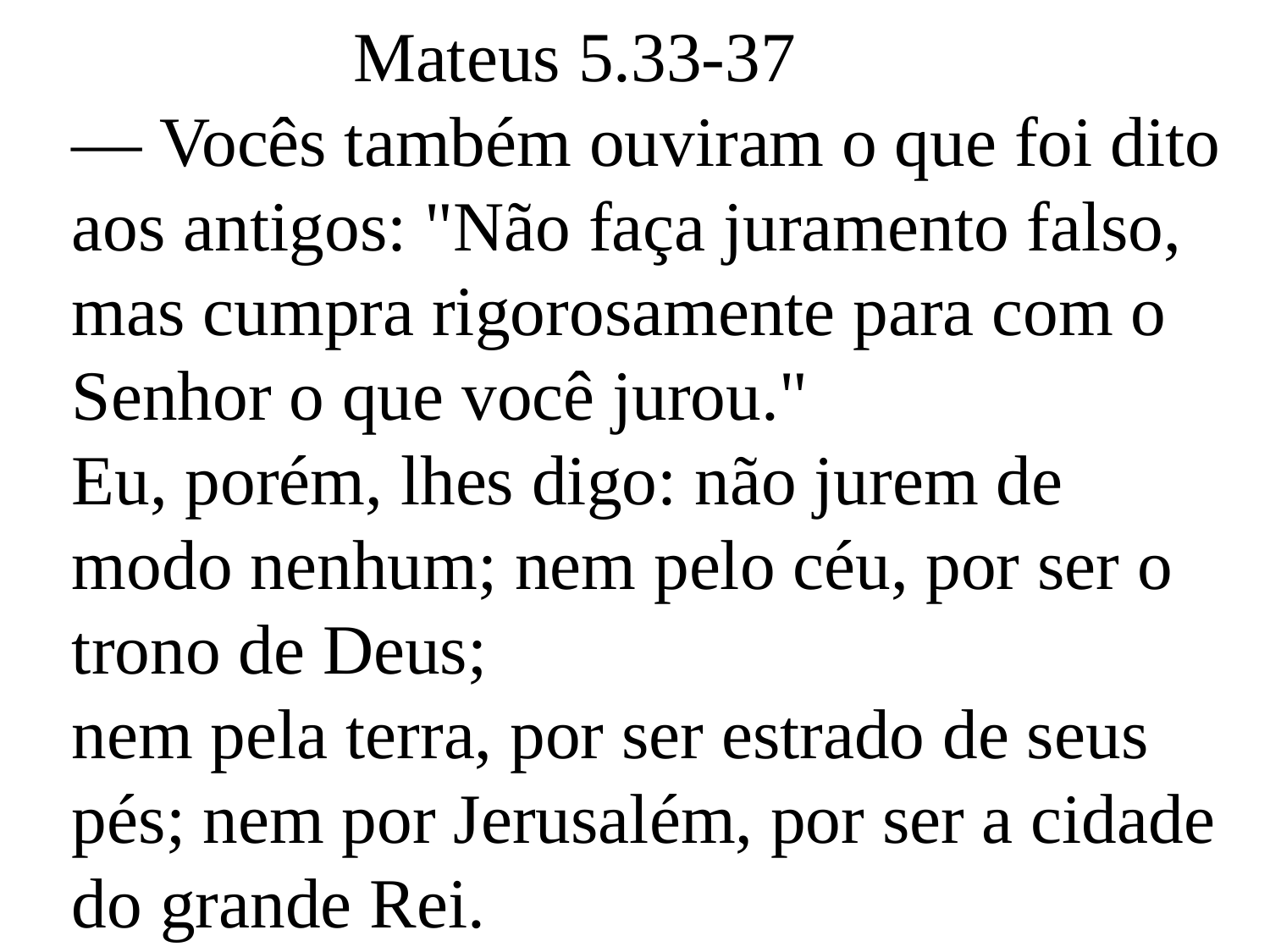

Mateus 5.33-37
— Vocês também ouviram o que foi dito aos antigos: "Não faça juramento falso, mas cumpra rigorosamente para com o Senhor o que você jurou."
Eu, porém, lhes digo: não jurem de modo nenhum; nem pelo céu, por ser o trono de Deus;
nem pela terra, por ser estrado de seus pés; nem por Jerusalém, por ser a cidade do grande Rei.